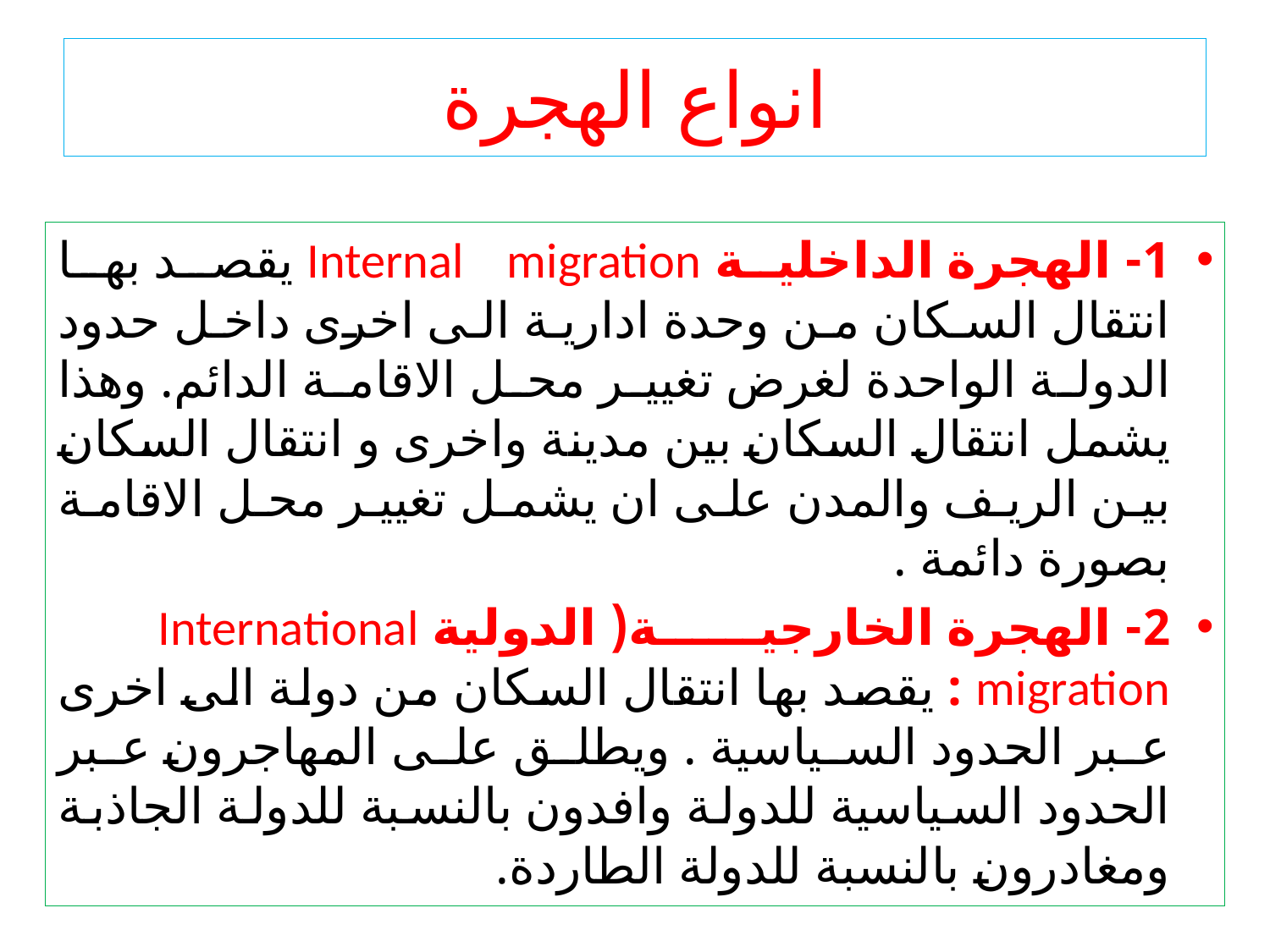

# انواع الهجرة
1- الهجرة الداخلية Internal migration يقصد بها انتقال السكان من وحدة ادارية الى اخرى داخل حدود الدولة الواحدة لغرض تغيير محل الاقامة الدائم. وهذا يشمل انتقال السكان بين مدينة واخرى و انتقال السكان بين الريف والمدن على ان يشمل تغيير محل الاقامة بصورة دائمة .
2- الهجرة الخارجية( الدولية International migration : يقصد بها انتقال السكان من دولة الى اخرى عبر الحدود السياسية . ويطلق على المهاجرون عبر الحدود السياسية للدولة وافدون بالنسبة للدولة الجاذبة ومغادرون بالنسبة للدولة الطاردة.